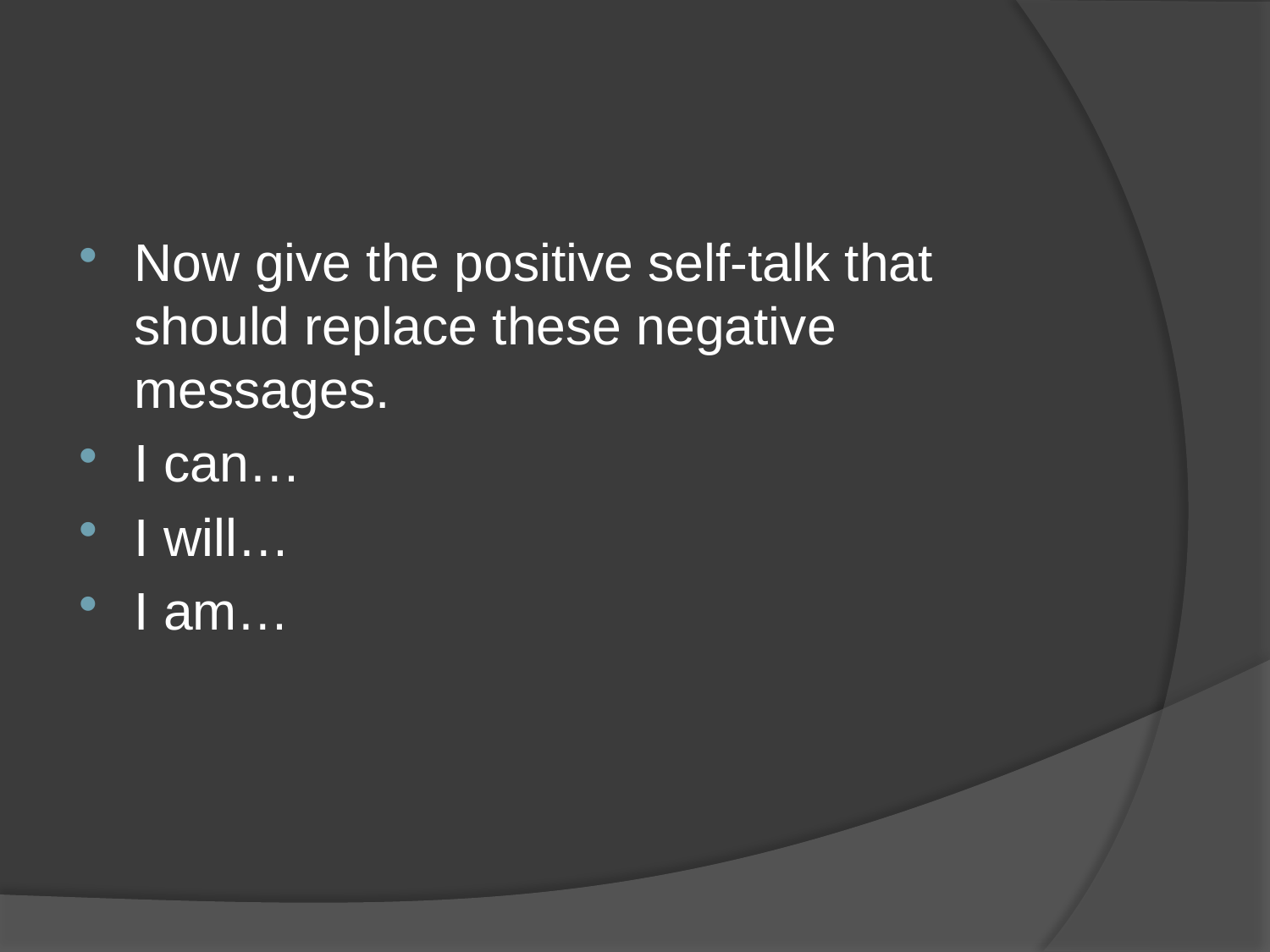

#
Now give the positive self-talk that should replace these negative messages.
I can…
I will…
I am…